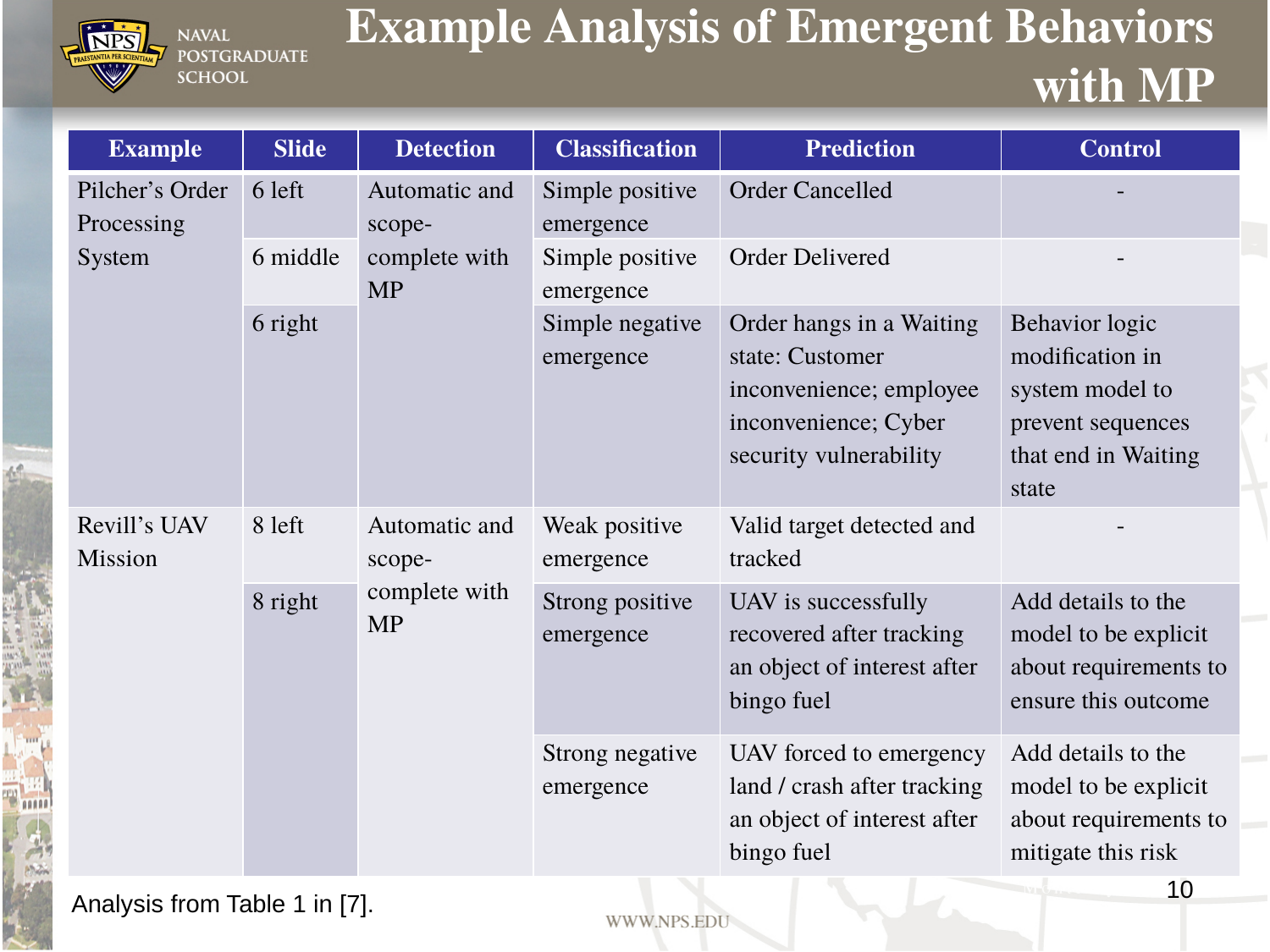

# Example Analysis of Emergent Behaviors with MP
| Example | Slide | Detection | Classification | Prediction | Control |
| --- | --- | --- | --- | --- | --- |
| Pilcher’s Order Processing System | 6 left | Automatic and scope-complete with MP | Simple positive emergence | Order Cancelled | - |
|  | 6 middle |  | Simple positive emergence | Order Delivered | - |
|  | 6 right |  | Simple negative emergence | Order hangs in a Waiting state: Customer inconvenience; employee inconvenience; Cyber security vulnerability | Behavior logic modification in system model to prevent sequences that end in Waiting state |
| Revill’s UAV Mission | 8 left | Automatic and scope-complete with MP | Weak positive emergence | Valid target detected and tracked | - |
|  | 8 right |  | Strong positive emergence | UAV is successfully recovered after tracking an object of interest after bingo fuel | Add details to the model to be explicit about requirements to ensure this outcome |
|  |  |  | Strong negative emergence | UAV forced to emergency land / crash after tracking an object of interest after bingo fuel | Add details to the model to be explicit about requirements to mitigate this risk |
10
Analysis from Table 1 in [7].